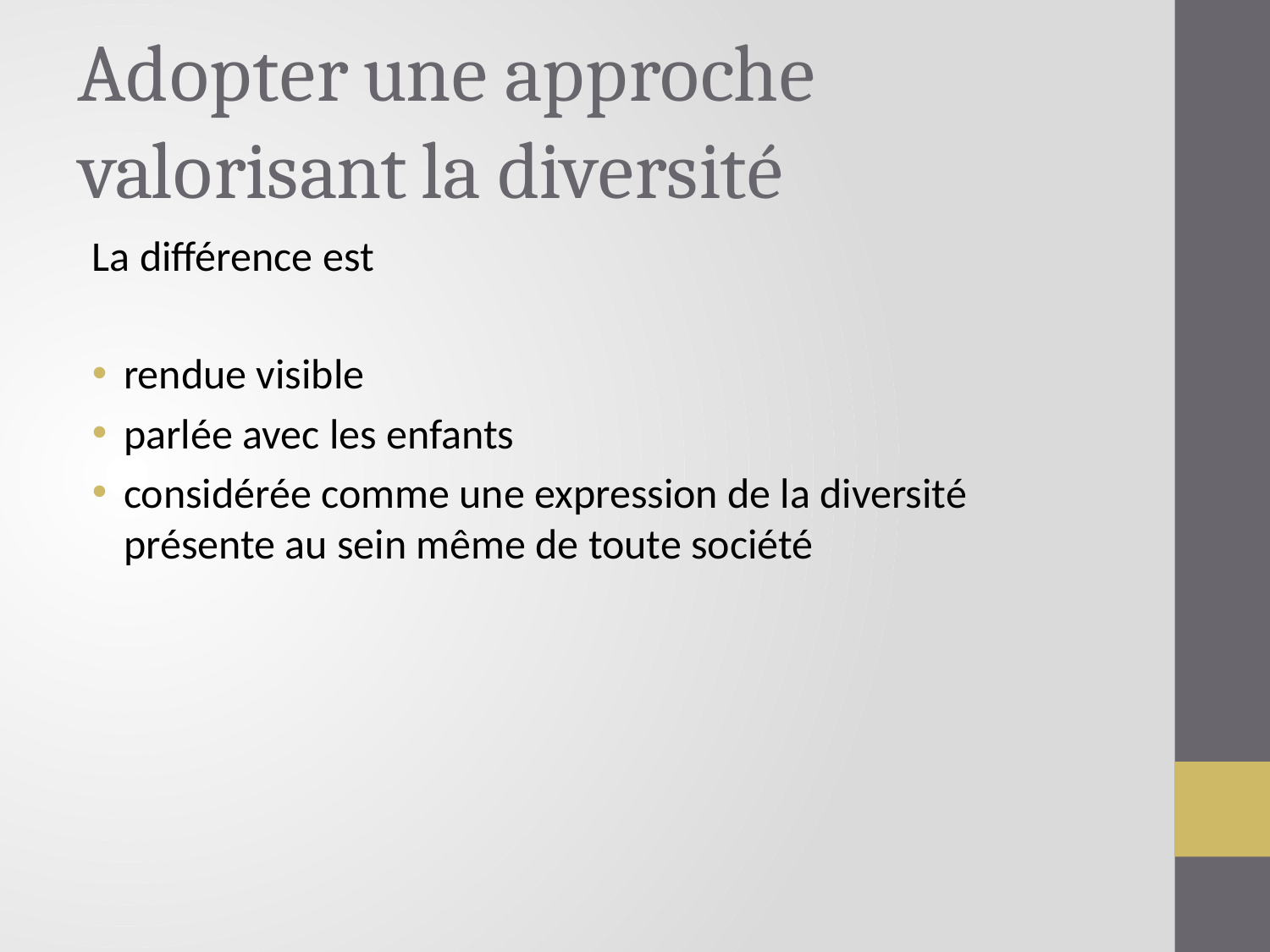

# Adopter une approche valorisant la diversité
La différence est

rendue visible
parlée avec les enfants
considérée comme une expression de la diversité présente au sein même de toute société